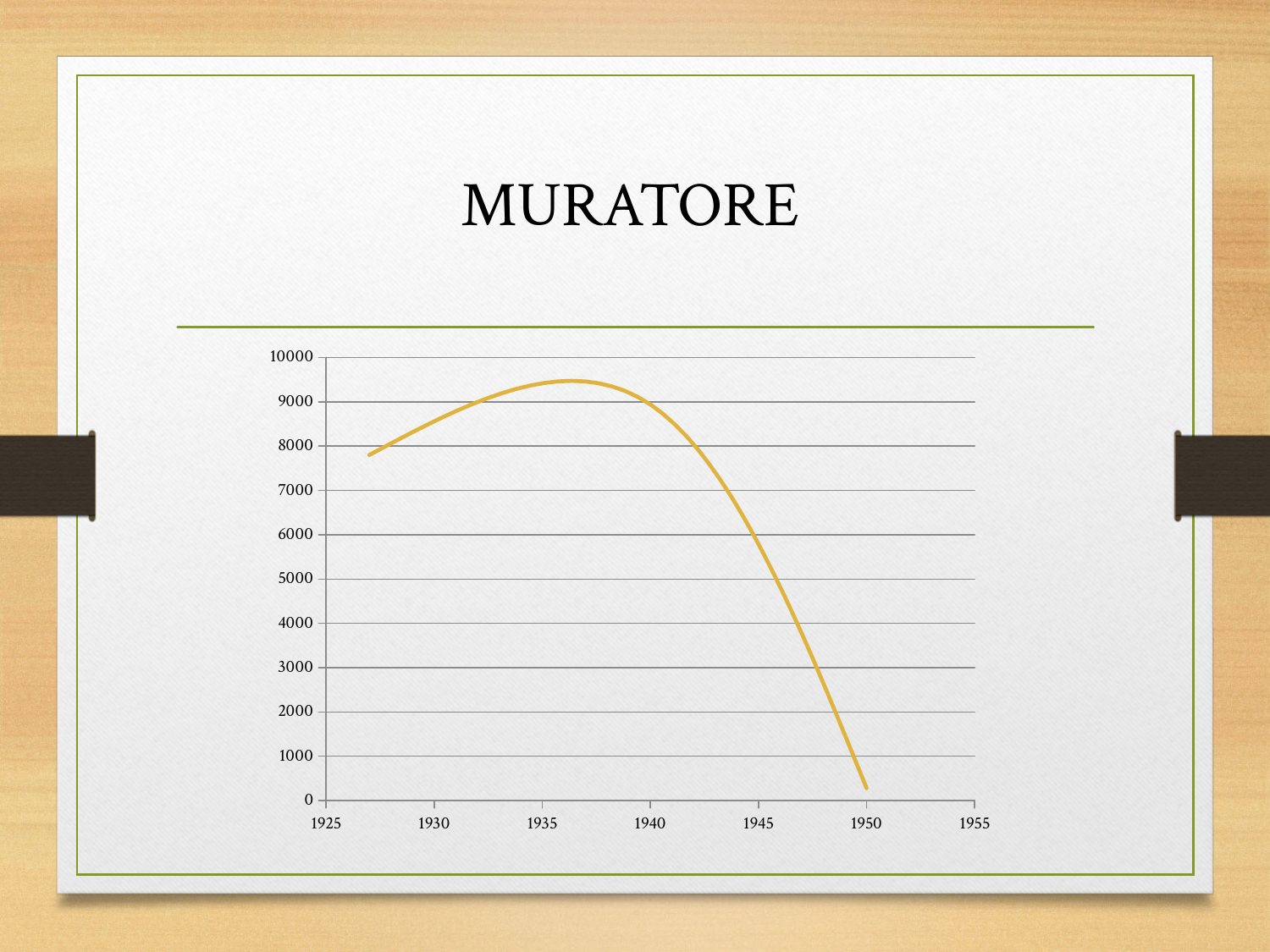

MURATORE

### Chart

| Category | stipendio |
|---|---|